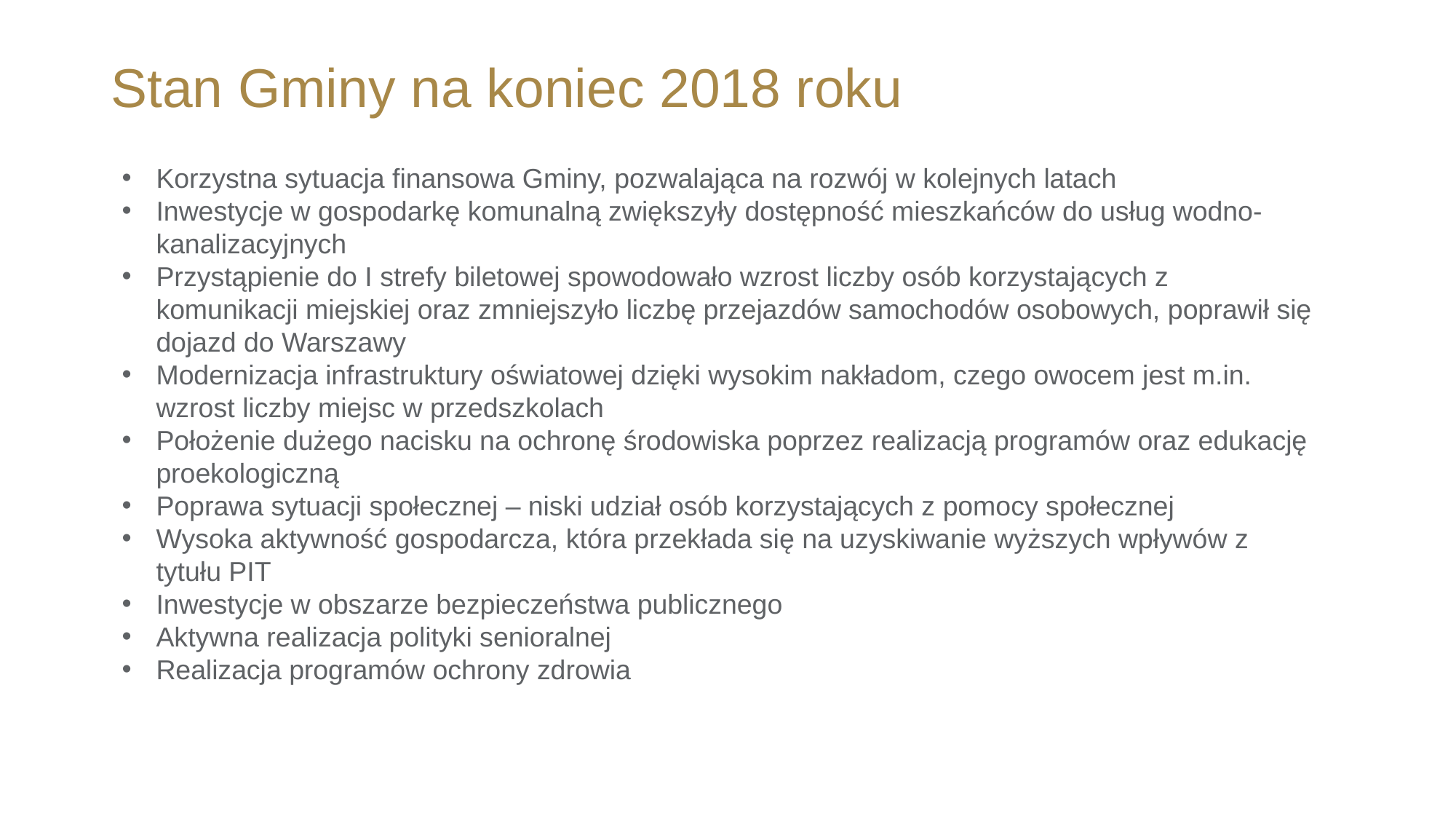

# Stan Gminy na koniec 2018 roku
Korzystna sytuacja finansowa Gminy, pozwalająca na rozwój w kolejnych latach
Inwestycje w gospodarkę komunalną zwiększyły dostępność mieszkańców do usług wodno-kanalizacyjnych
Przystąpienie do I strefy biletowej spowodowało wzrost liczby osób korzystających z komunikacji miejskiej oraz zmniejszyło liczbę przejazdów samochodów osobowych, poprawił się dojazd do Warszawy
Modernizacja infrastruktury oświatowej dzięki wysokim nakładom, czego owocem jest m.in. wzrost liczby miejsc w przedszkolach
Położenie dużego nacisku na ochronę środowiska poprzez realizacją programów oraz edukację proekologiczną
Poprawa sytuacji społecznej – niski udział osób korzystających z pomocy społecznej
Wysoka aktywność gospodarcza, która przekłada się na uzyskiwanie wyższych wpływów z tytułu PIT
Inwestycje w obszarze bezpieczeństwa publicznego
Aktywna realizacja polityki senioralnej
Realizacja programów ochrony zdrowia